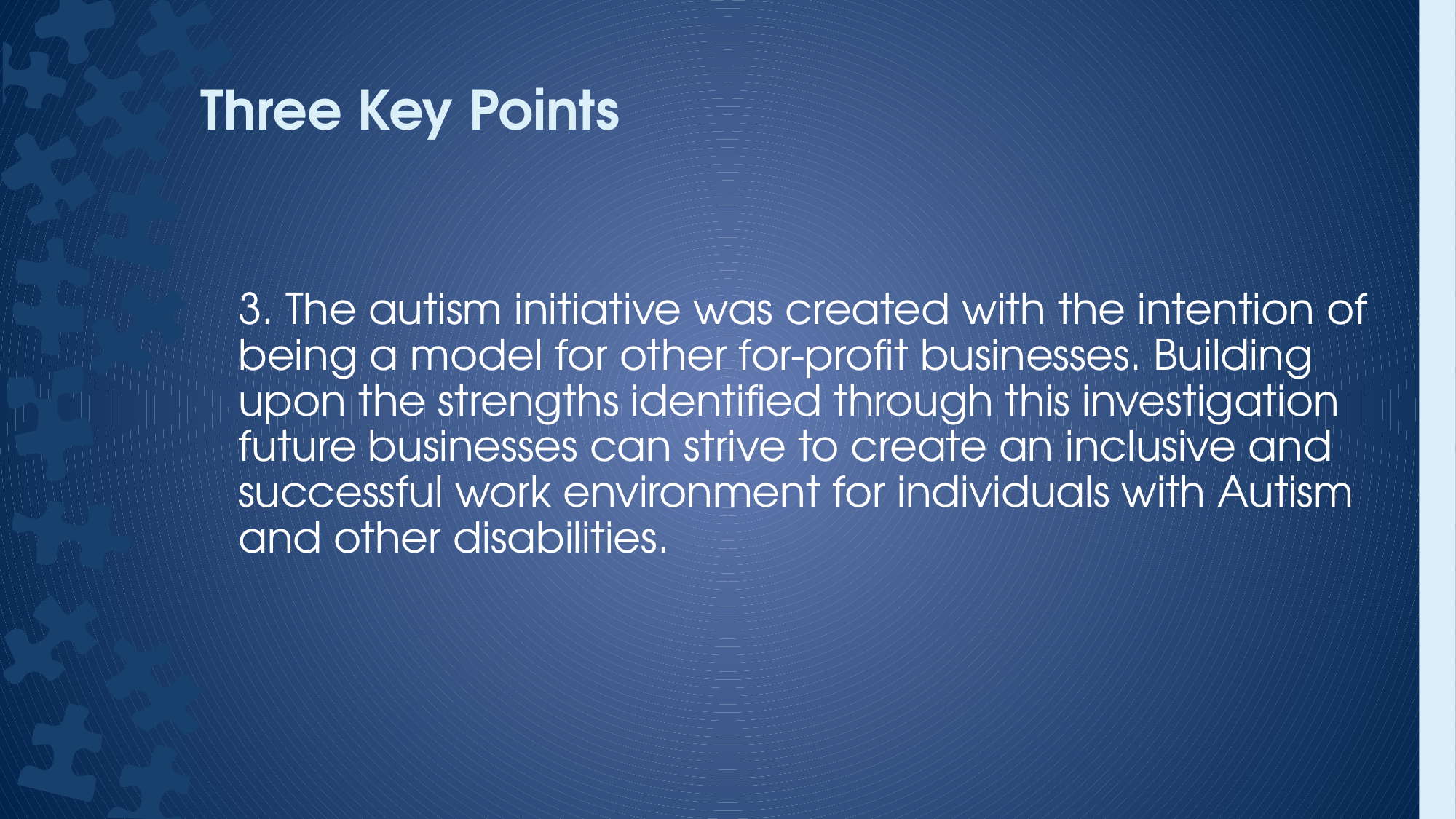

# Three Key Points
3. The autism initiative was created with the intention of being a model for other for-profit businesses. Building upon the strengths identified through this investigation future businesses can strive to create an inclusive and successful work environment for individuals with Autism and other disabilities.